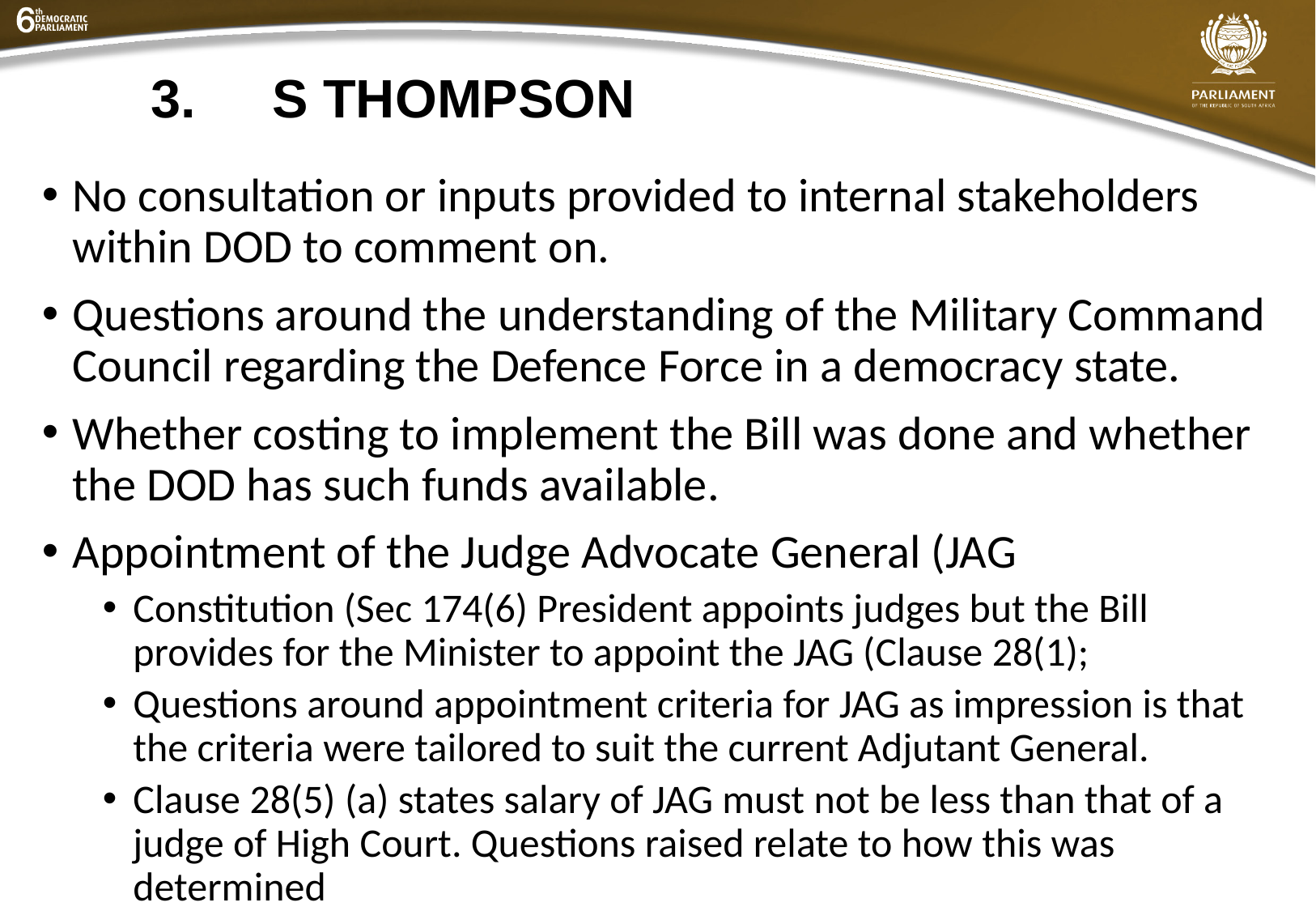

# 3. 	S THOMPSON
No consultation or inputs provided to internal stakeholders within DOD to comment on.
Questions around the understanding of the Military Command Council regarding the Defence Force in a democracy state.
Whether costing to implement the Bill was done and whether the DOD has such funds available.
Appointment of the Judge Advocate General (JAG
Constitution (Sec 174(6) President appoints judges but the Bill provides for the Minister to appoint the JAG (Clause 28(1);
Questions around appointment criteria for JAG as impression is that the criteria were tailored to suit the current Adjutant General.
Clause 28(5) (a) states salary of JAG must not be less than that of a judge of High Court. Questions raised relate to how this was determined